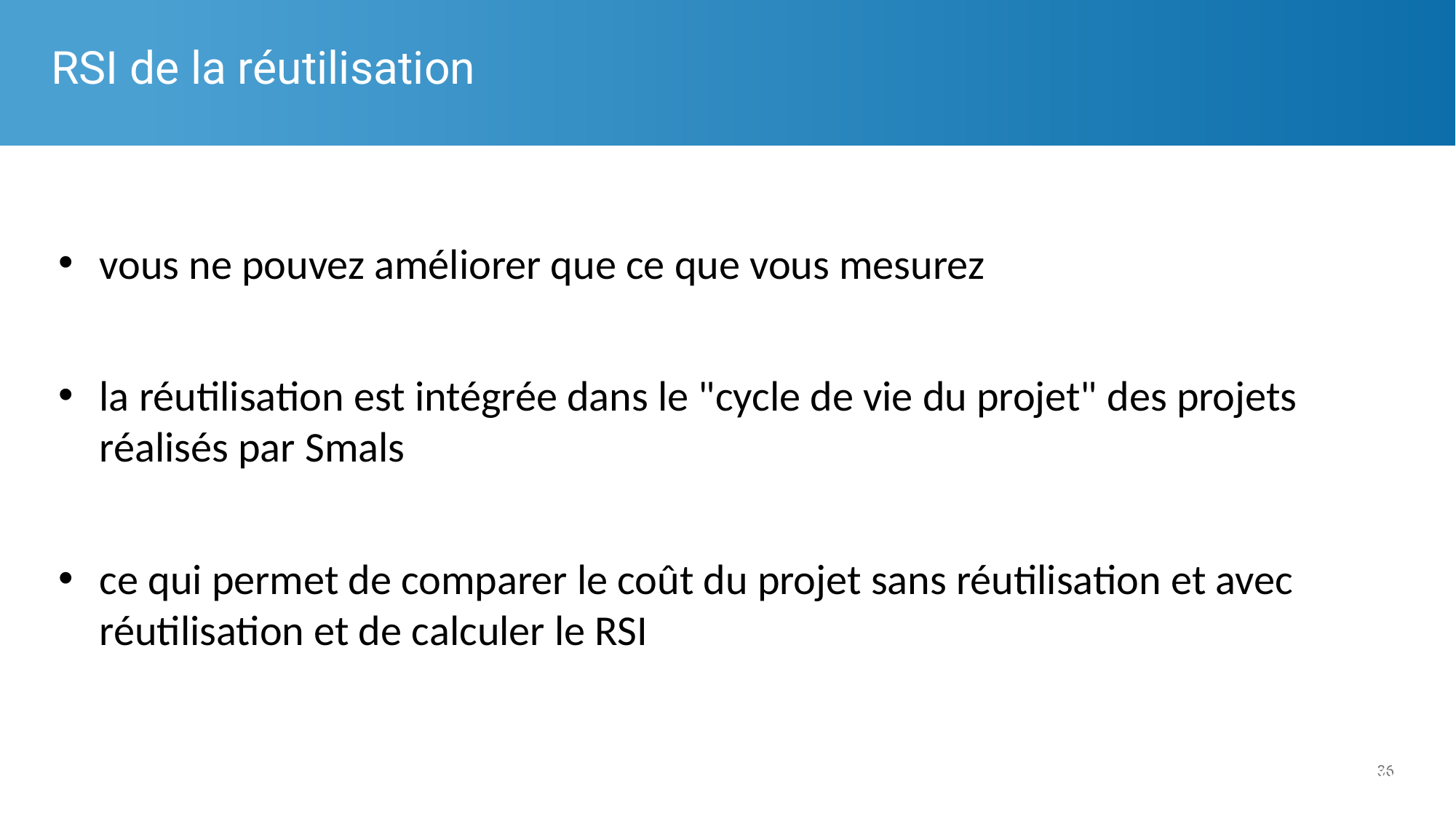

# RSI de la réutilisation

vous ne pouvez améliorer que ce que vous mesurez

la réutilisation est intégrée dans le "cycle de vie du projet" des projets réalisés par Smals

ce qui permet de comparer le coût du projet sans réutilisation et avec réutilisation et de calculer le RSI

36
36